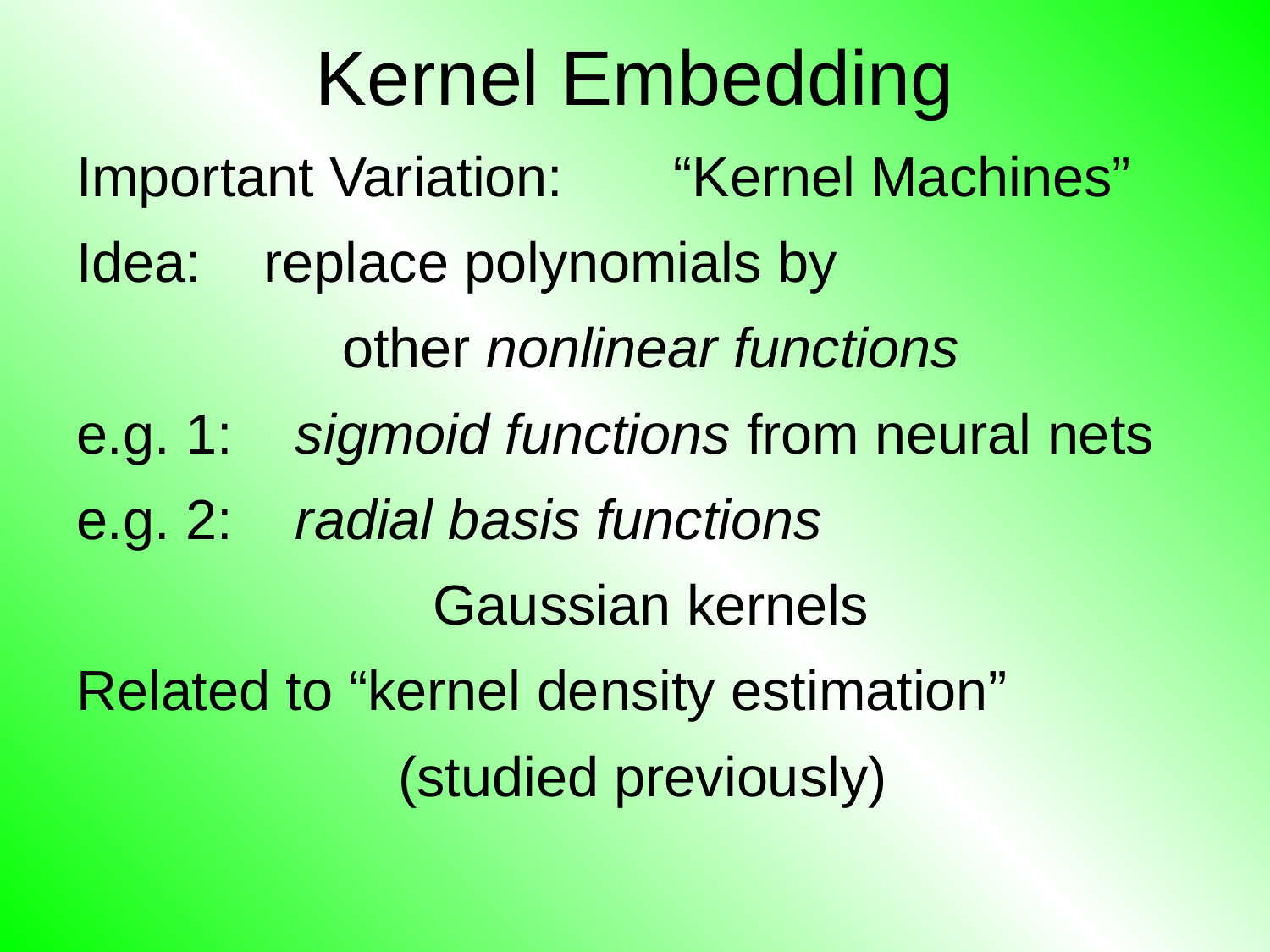

# Kernel Embedding
Important Variation:       “Kernel Machines”
Idea:    replace polynomials by
other nonlinear functions
e.g. 1:    sigmoid functions from neural nets
e.g. 2:    radial basis functions
Gaussian kernels
Related to “kernel density estimation”
(studied previously)